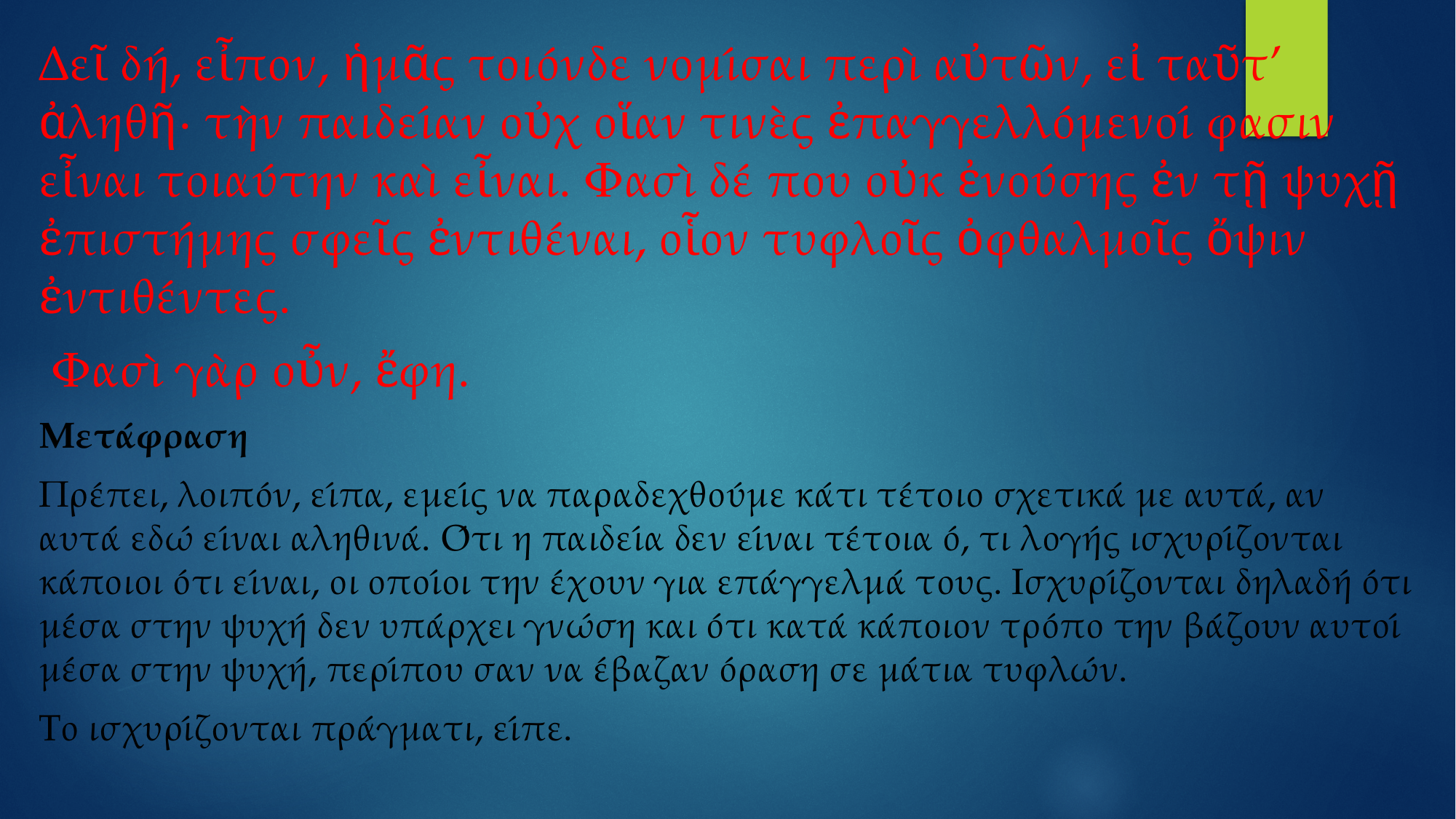

Δεῖ δή, εἶπον, ἡμᾶς τοιόνδε νομίσαι περὶ αὐτῶν, εἰ ταῦτ’ ἀληθῆ· τὴν παιδείαν οὐχ οἵαν τινὲς ἐπαγγελλόμενοί φασιν εἶναι τοιαύτην καὶ εἶναι. Φασὶ δέ που οὐκ ἐνούσης ἐν τῇ ψυχῇ ἐπιστήμης σφεῖς ἐντιθέναι, οἷον τυφλοῖς ὀφθαλμοῖς ὄψιν ἐντιθέντες.
 Φασὶ γὰρ οὖν, ἔφη.
Μετάφραση
Πρέπει, λοιπόν, είπα, εμείς να παραδεχθούμε κάτι τέτοιο σχετικά με αυτά, αν αυτά εδώ είναι αληθινά. Ότι η παιδεία δεν είναι τέτοια ό, τι λογής ισχυρίζονται κάποιοι ότι είναι, οι οποίοι την έχουν για επάγγελμά τους. Ισχυρίζονται δηλαδή ότι μέσα στην ψυχή δεν υπάρχει γνώση και ότι κατά κάποιον τρόπο την βάζουν αυτοί μέσα στην ψυχή, περίπου σαν να έβαζαν όραση σε μάτια τυφλών.
Το ισχυρίζονται πράγματι, είπε.